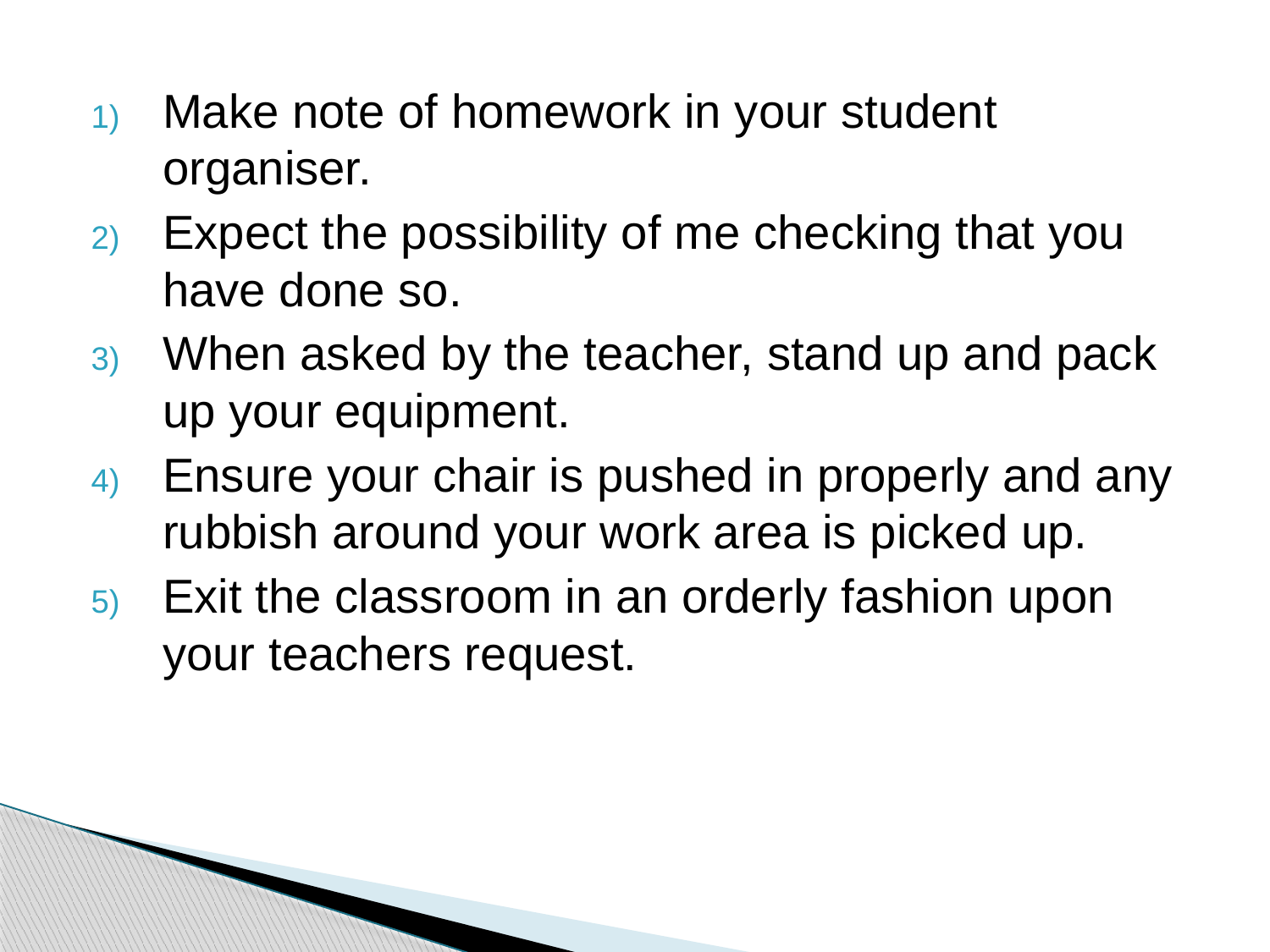

Make note of homework in your student organiser.
Expect the possibility of me checking that you have done so.
When asked by the teacher, stand up and pack up your equipment.
Ensure your chair is pushed in properly and any rubbish around your work area is picked up.
Exit the classroom in an orderly fashion upon your teachers request.